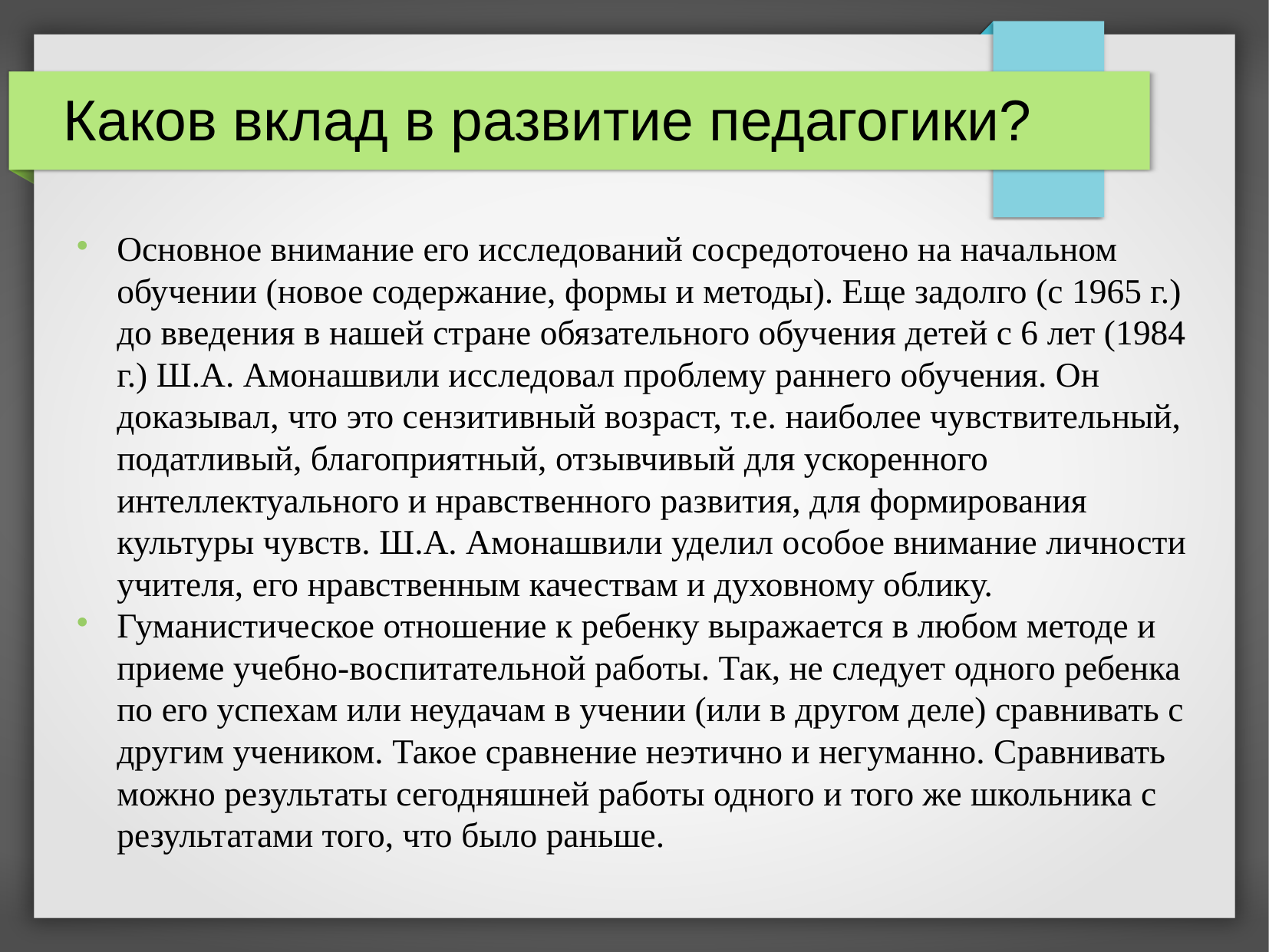

Каков вклад в развитие педагогики?
Основное внимание его исследований сосредоточено на начальном обучении (новое содержание, формы и методы). Еще задолго (с 1965 г.) до введения в нашей стране обязательного обучения детей с 6 лет (1984 г.) Ш.А. Амонашвили исследовал проблему раннего обучения. Он доказывал, что это сензитивный возраст, т.е. наиболее чувствительный, податливый, благоприятный, отзывчивый для ускоренного интеллектуального и нравственного развития, для формирования культуры чувств. Ш.А. Амонашвили уделил особое внимание личности учителя, его нравственным качествам и духовному облику.
Гуманистическое отношение к ребенку выражается в любом методе и приеме учебно-воспитательной работы. Так, не следует одного ребенка по его успехам или неудачам в учении (или в другом деле) сравнивать с другим учеником. Такое сравнение неэтично и негуманно. Сравнивать можно результаты сегодняшней работы одного и того же школьника с результатами того, что было раньше.